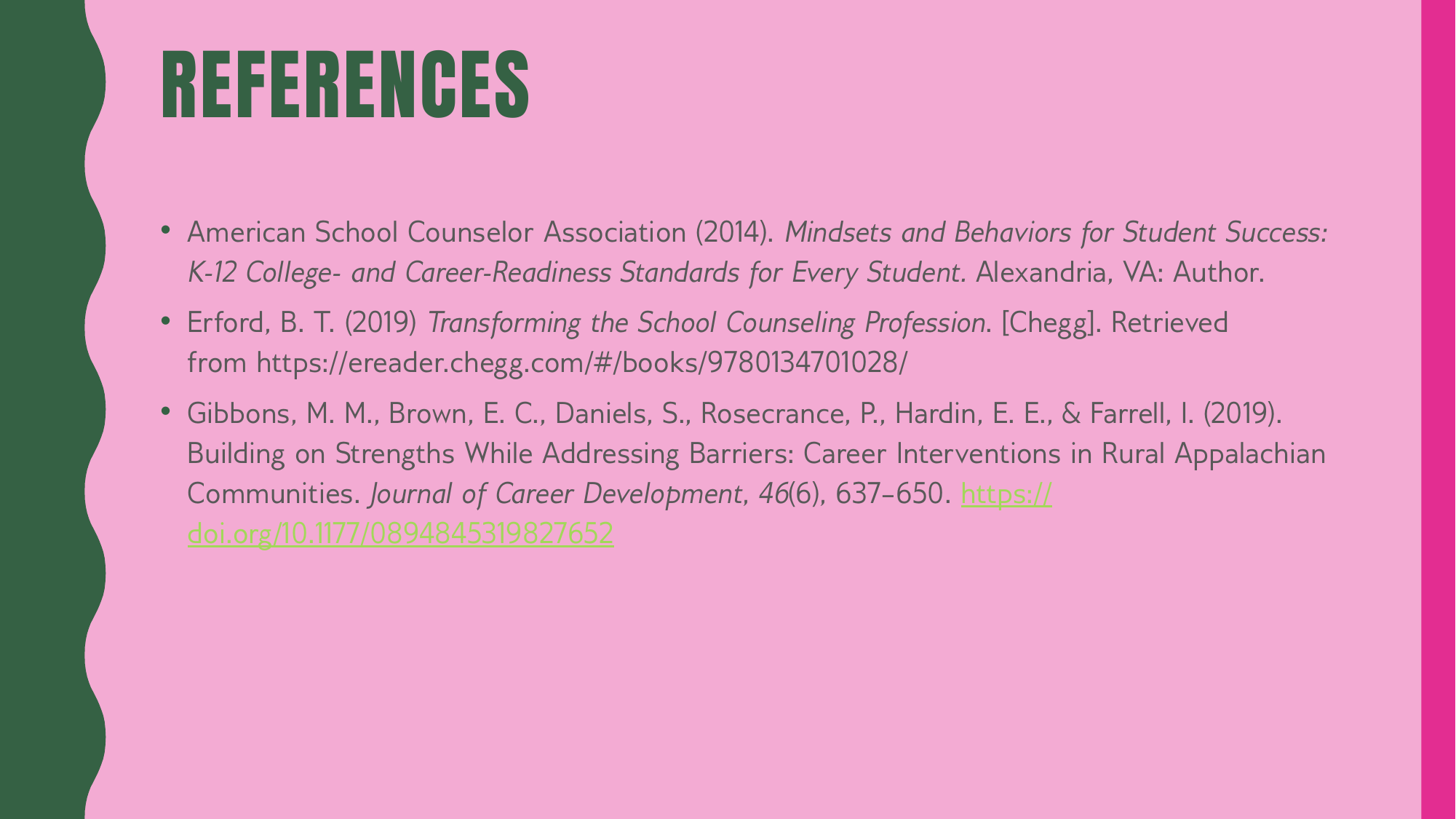

# References
American School Counselor Association (2014). Mindsets and Behaviors for Student Success: K-12 College- and Career-Readiness Standards for Every Student. Alexandria, VA: Author.
Erford, B. T. (2019) Transforming the School Counseling Profession. [Chegg]. Retrieved from https://ereader.chegg.com/#/books/9780134701028/
Gibbons, M. M., Brown, E. C., Daniels, S., Rosecrance, P., Hardin, E. E., & Farrell, I. (2019). Building on Strengths While Addressing Barriers: Career Interventions in Rural Appalachian Communities. Journal of Career Development, 46(6), 637–650. https://doi.org/10.1177/0894845319827652